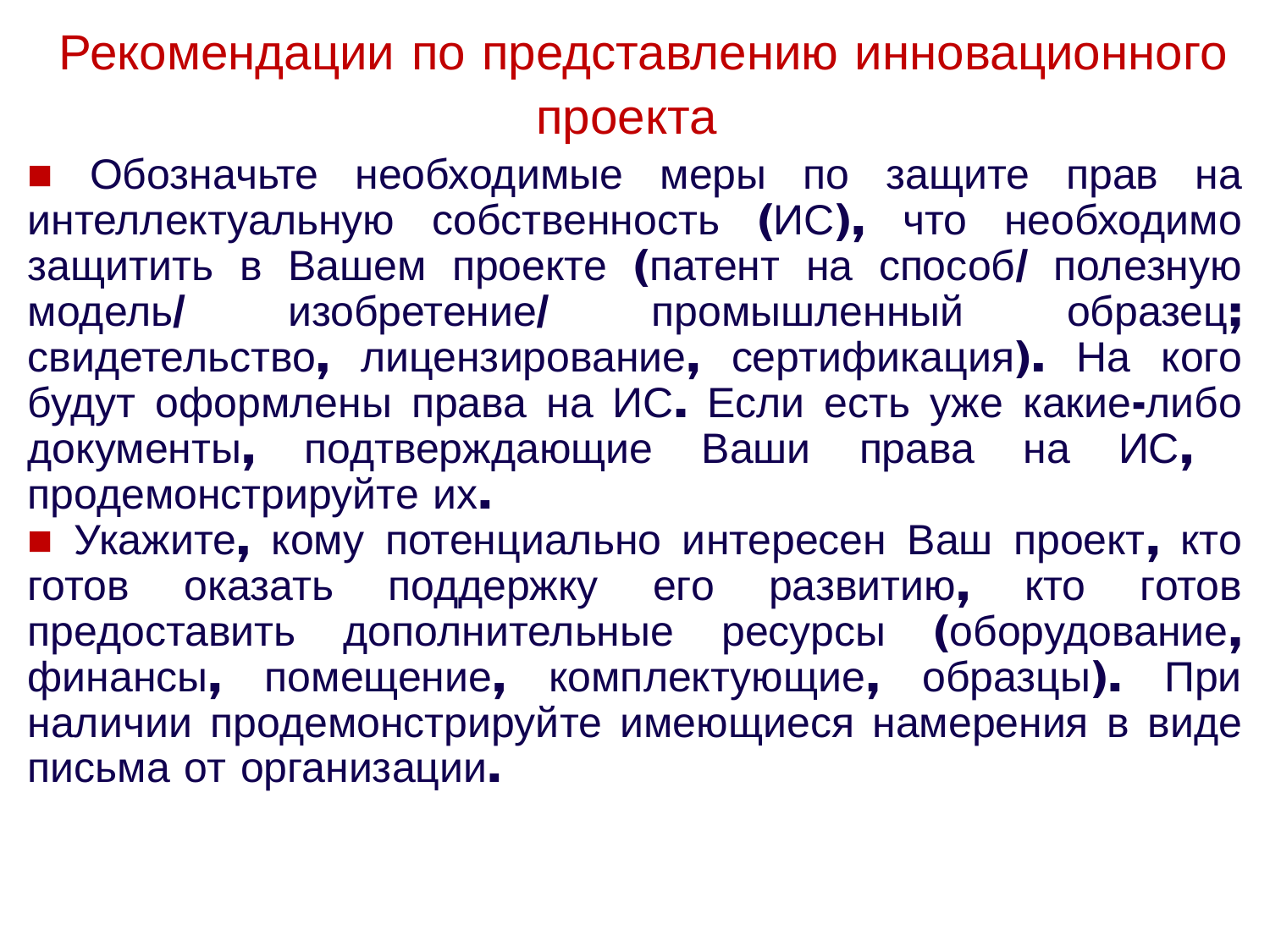

# Рекомендации по представлению инновационного проекта
■ Обозначьте необходимые меры по защите прав на интеллектуальную собственность (ИС), что необходимо защитить в Вашем проекте (патент на способ/ полезную модель/ изобретение/ промышленный образец; свидетельство, лицензирование, сертификация). На кого будут оформлены права на ИС. Если есть уже какие-либо документы, подтверждающие Ваши права на ИС,  продемонстрируйте их.
■ Укажите, кому потенциально интересен Ваш проект, кто готов оказать поддержку его развитию, кто готов предоставить дополнительные ресурсы (оборудование, финансы, помещение, комплектующие, образцы). При наличии продемонстрируйте имеющиеся намерения в виде письма от организации.